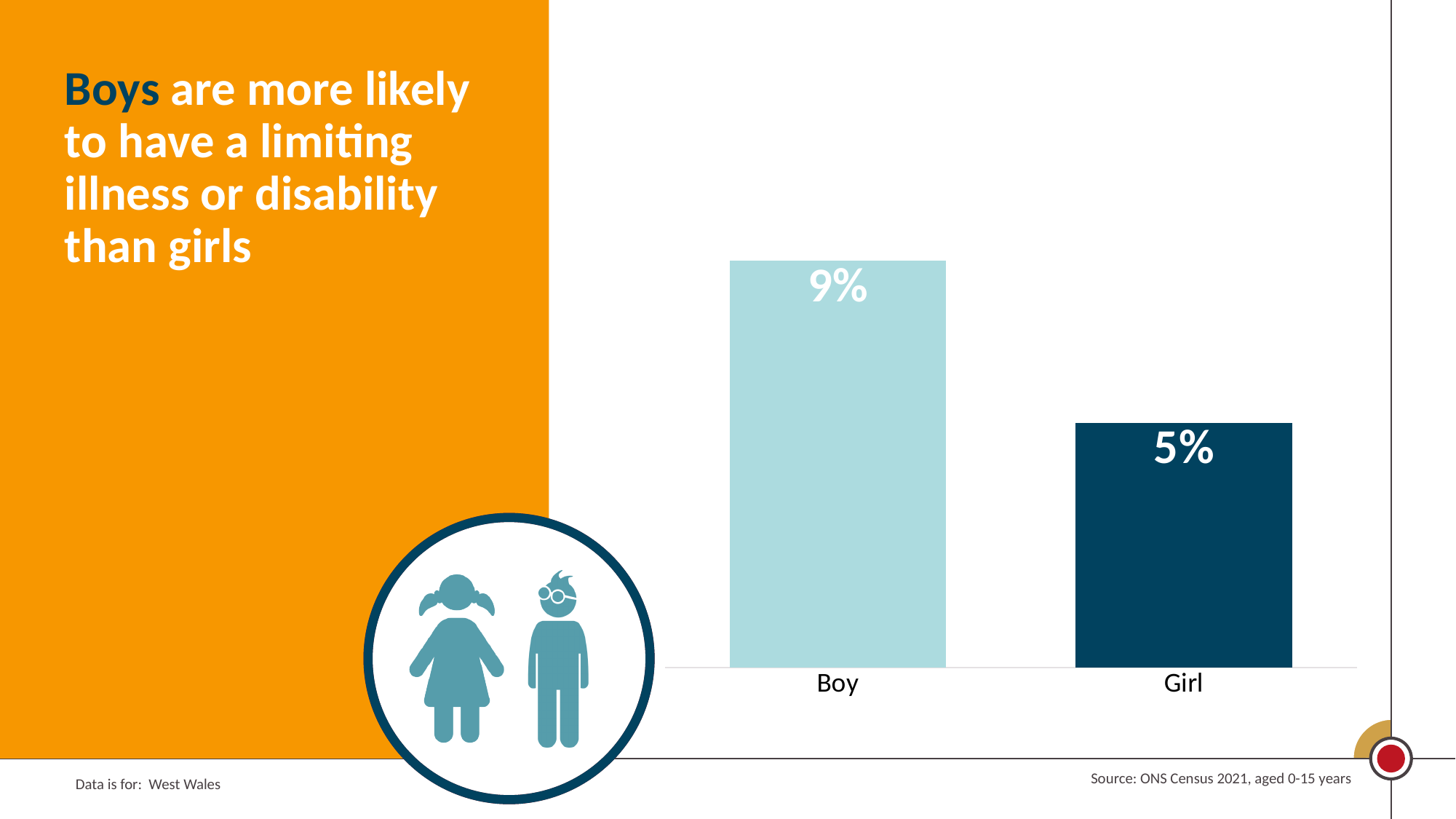

Boys are more likely to have a limiting illness or disability than girls

### Chart

| Category |  |
|---|---|
| Boy | 0.08939817768399011 |
| Girl | 0.053822746291365534 |